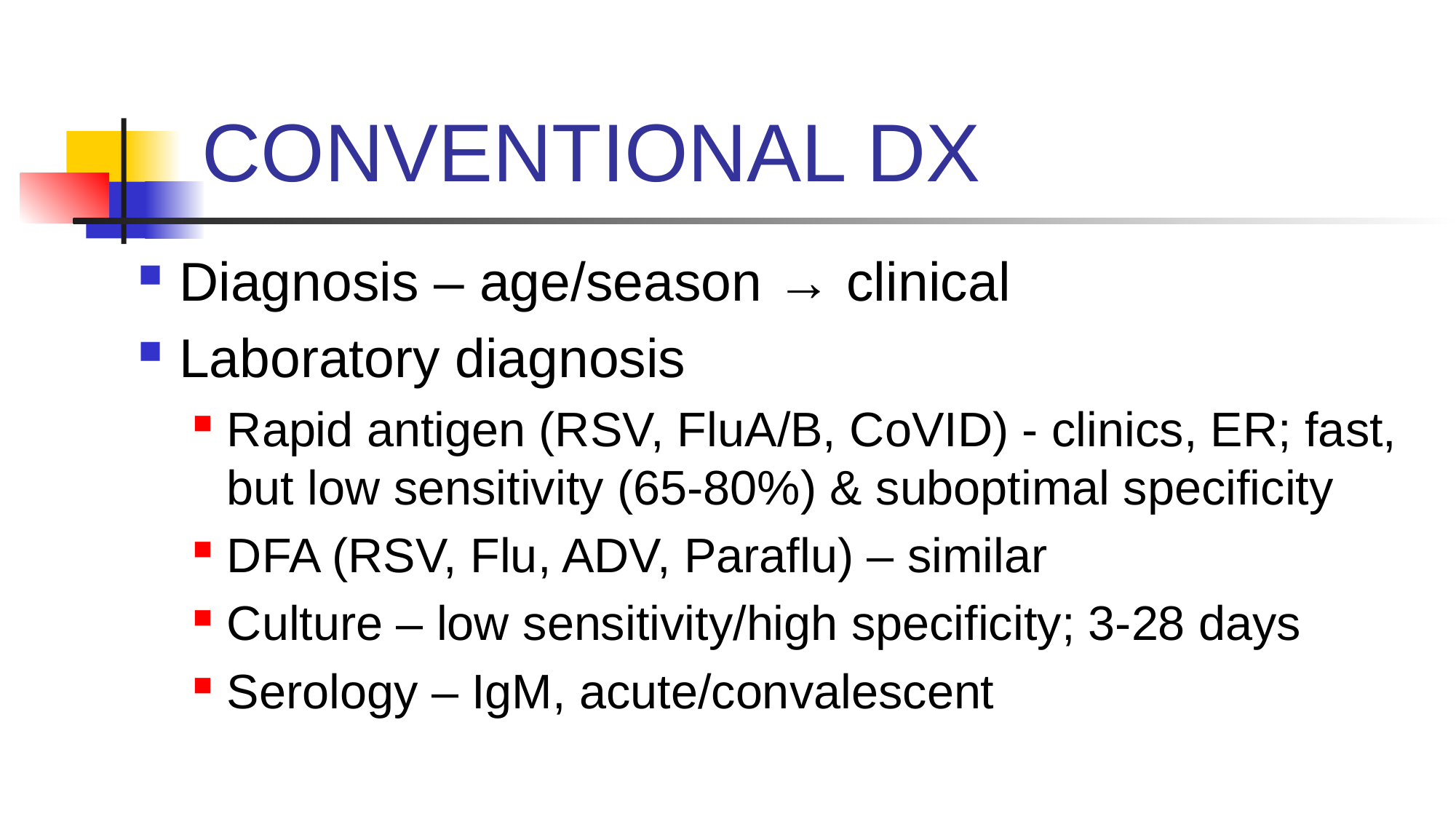

# CONVENTIONAL DX
Diagnosis – age/season → clinical
Laboratory diagnosis
Rapid antigen (RSV, FluA/B, CoVID) - clinics, ER; fast, but low sensitivity (65-80%) & suboptimal specificity
DFA (RSV, Flu, ADV, Paraflu) – similar
Culture – low sensitivity/high specificity; 3-28 days
Serology – IgM, acute/convalescent